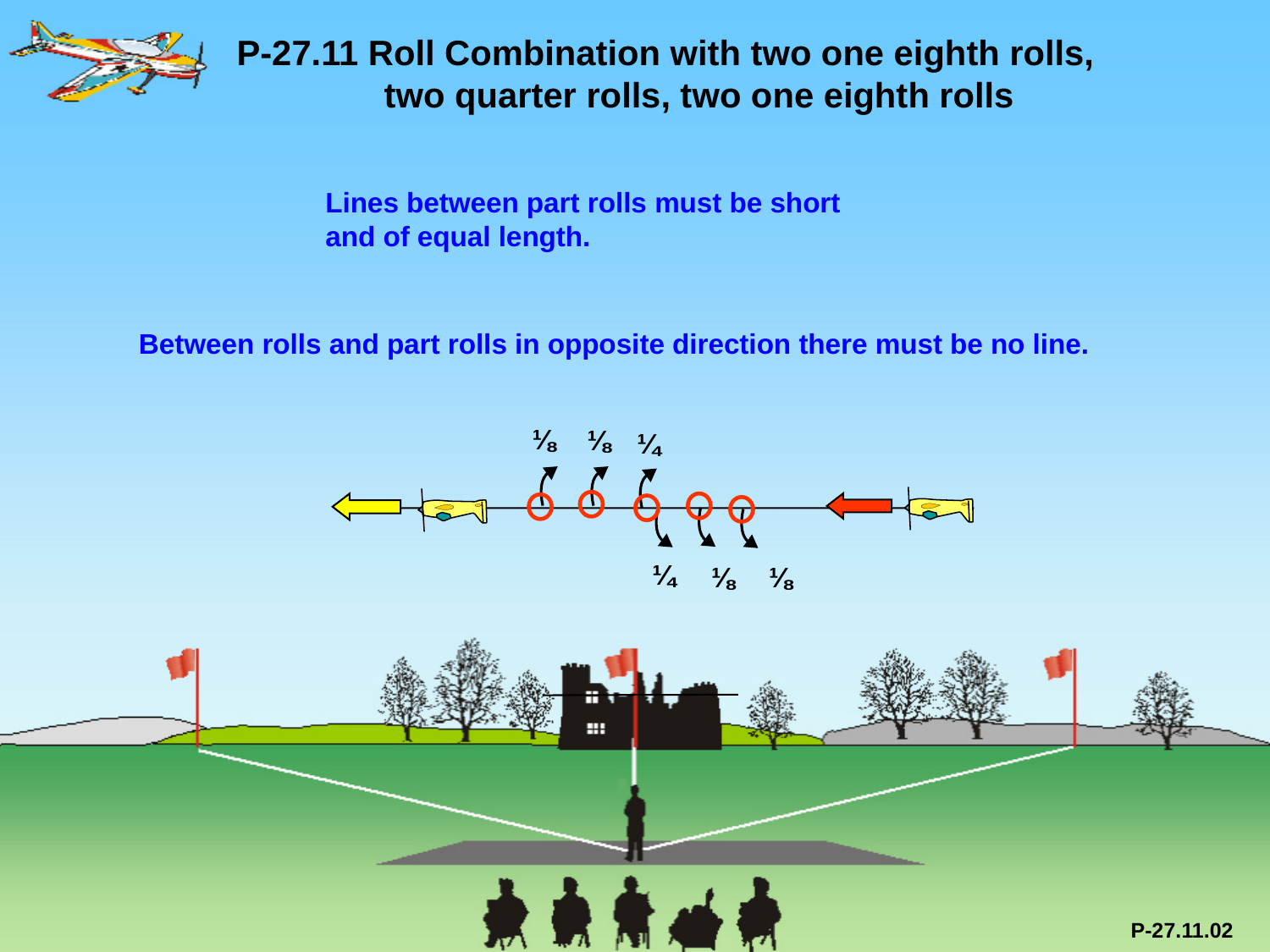

P-27.11 Roll Combination with two one eighth rolls,
	   two quarter rolls, two one eighth rolls

Lines between part rolls must be short
and of equal length.
Between rolls and part rolls in opposite direction there must be no line.
⅛
⅛
¼

¼
⅛
⅛

P-27.11.02